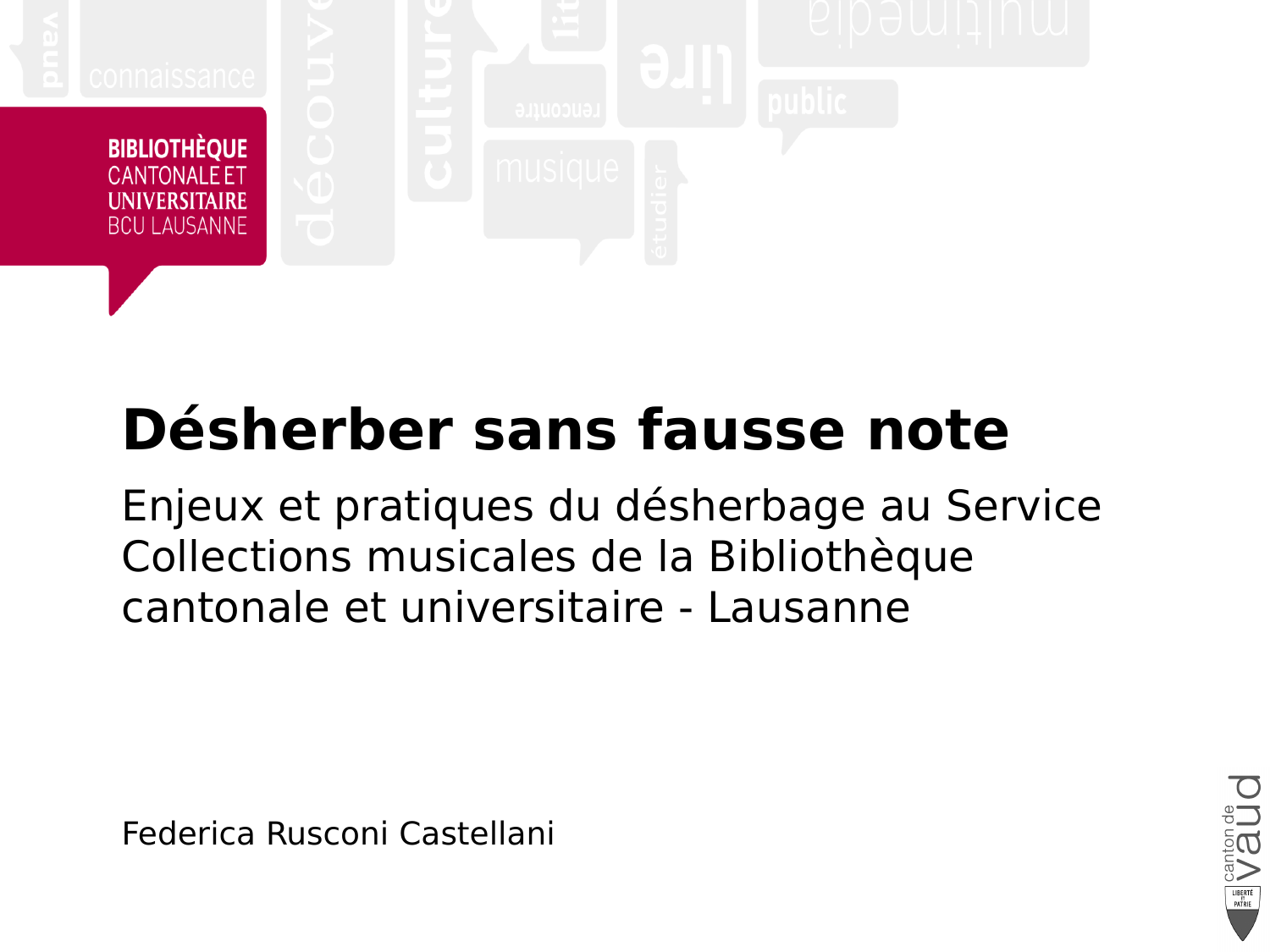

# Désherber sans fausse note Enjeux et pratiques du désherbage au Service Collections musicales de la Bibliothèque cantonale et universitaire - Lausanne
Assemblée annuelle IAML-Suisse, 31 octobre 2025
Federica Rusconi Castellani